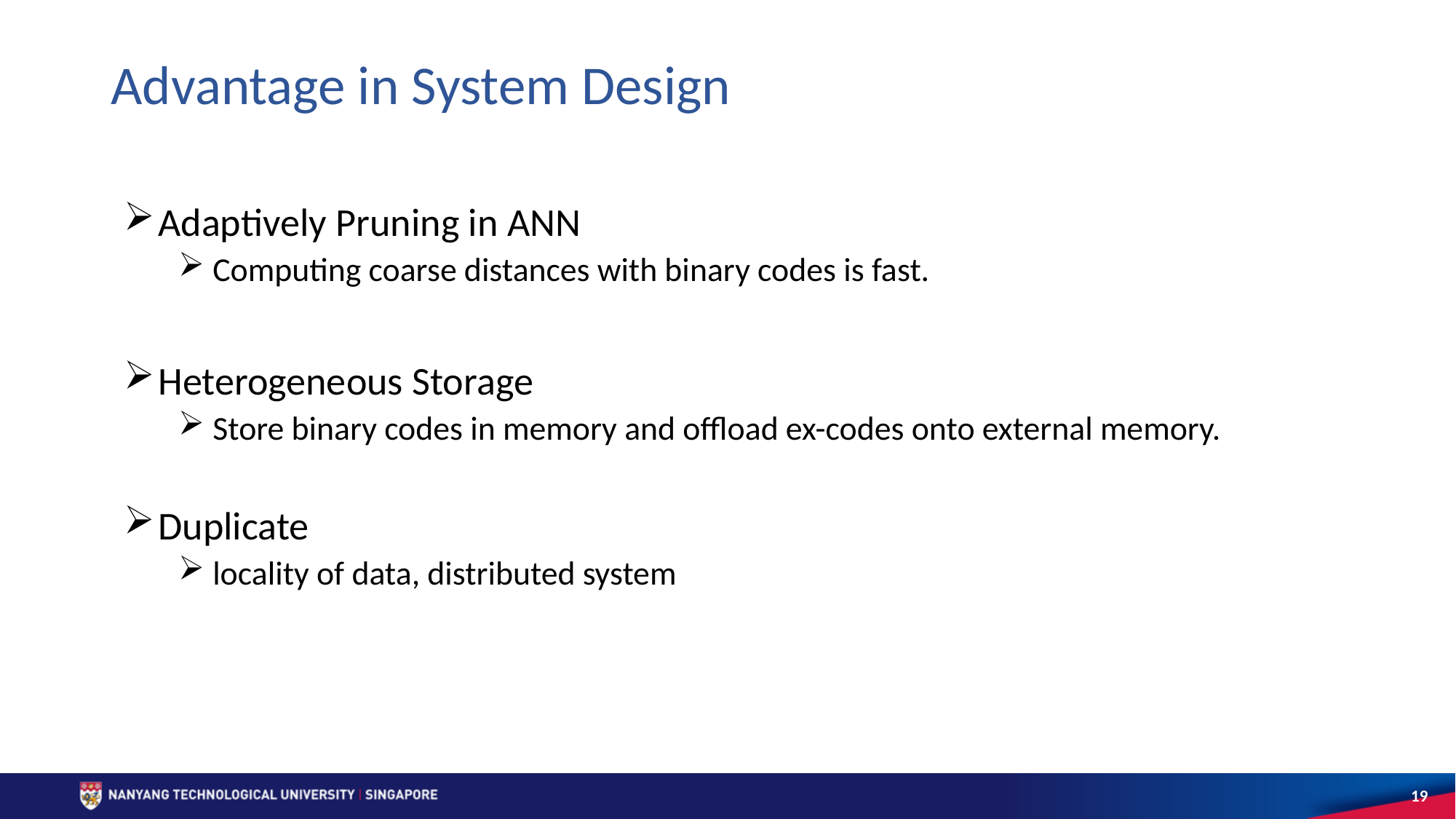

# Advantage in System Design
Adaptively Pruning in ANN
Computing coarse distances with binary codes is fast.

Heterogeneous Storage
Store binary codes in memory and offload ex-codes onto external memory.

Duplicate
locality of data, distributed system

19